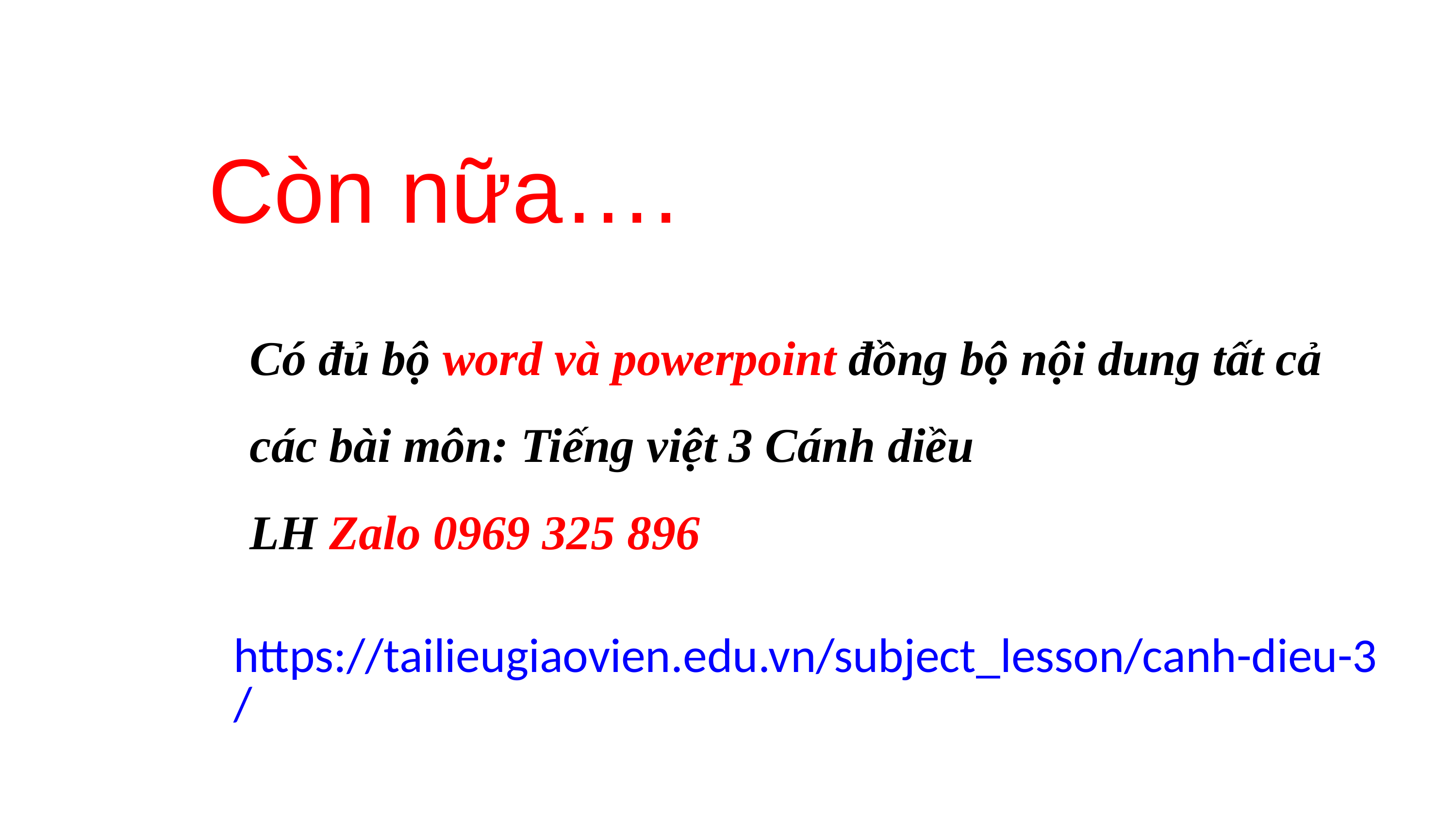

Còn nữa….
Có đủ bộ word và powerpoint đồng bộ nội dung tất cả các bài môn: Tiếng việt 3 Cánh diều
LH Zalo 0969 325 896
https://tailieugiaovien.edu.vn/subject_lesson/canh-dieu-3/